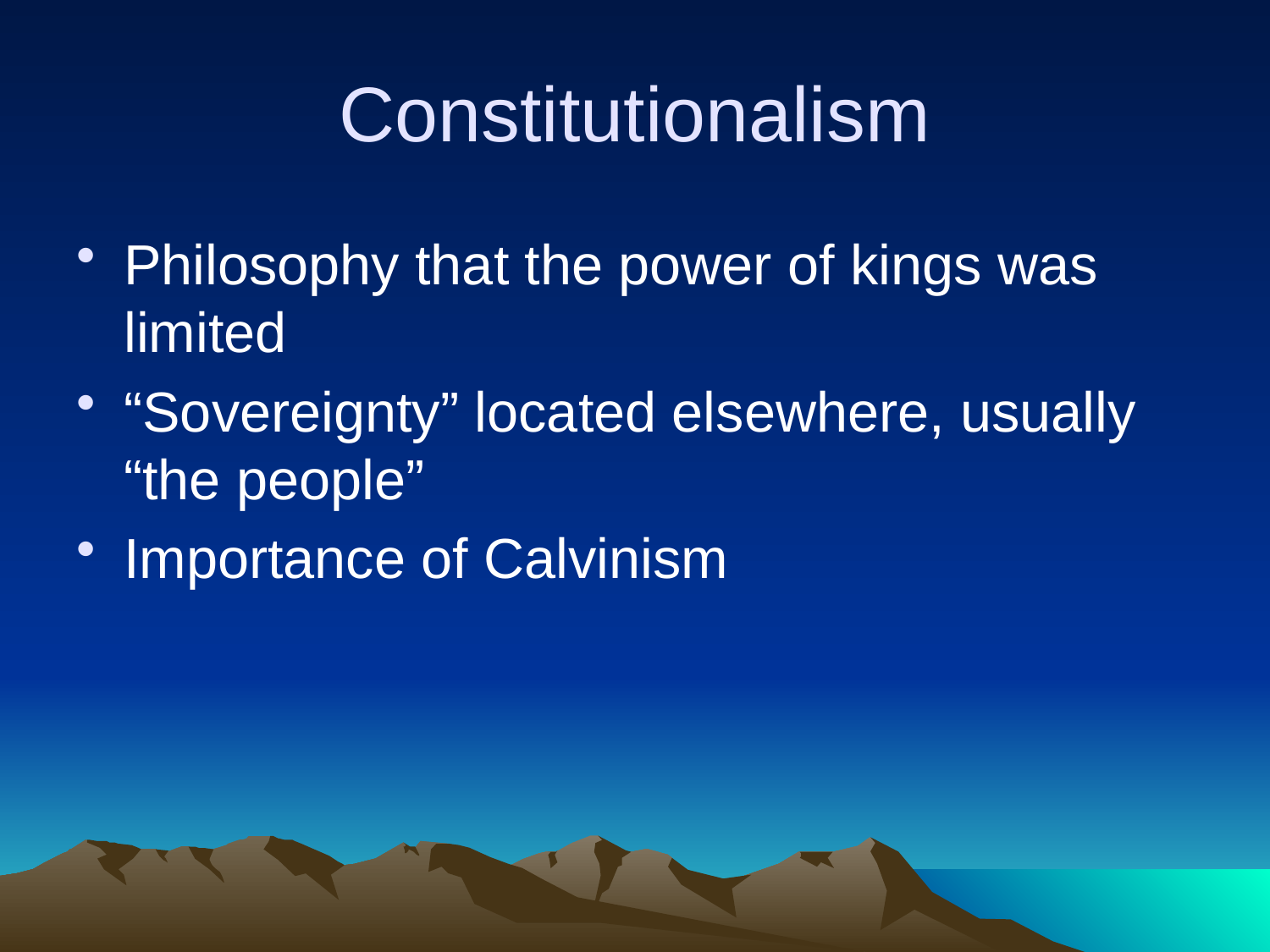

# Constitutionalism
Philosophy that the power of kings was limited
“Sovereignty” located elsewhere, usually “the people”
Importance of Calvinism